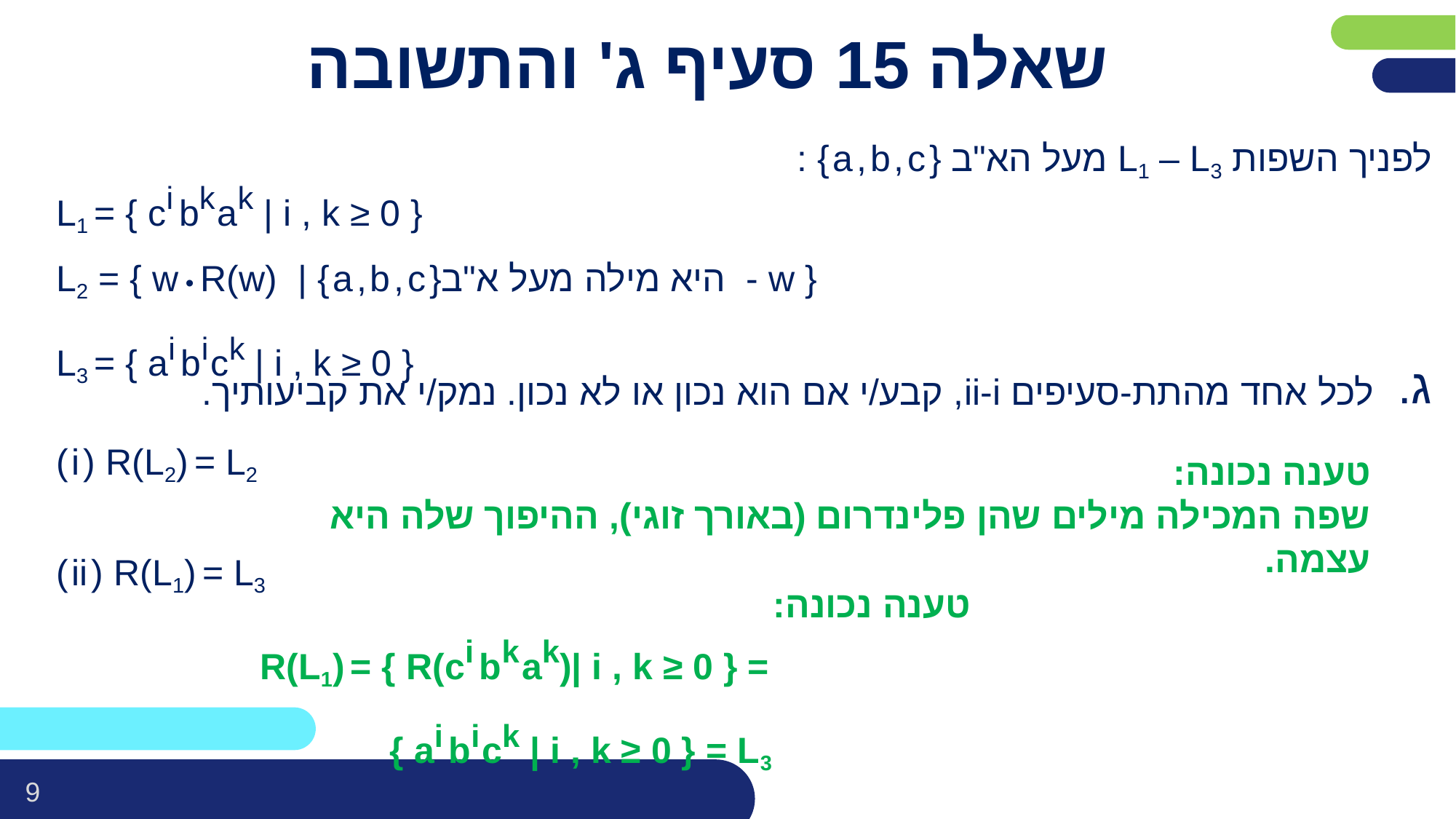

# שאלה 15 סעיף ג' והתשובה
לפניך השפות L1 – L3 מעל הא"ב { a , b , c } :
L1 = { ci  bk ak | i , k ≥ 0 }
L2 = { w • R(w)  | { a , b , c }היא מילה מעל א"ב  - w }
L3 = { ai  bi ck | i , k ≥ 0 }
ג.
לכל אחד מהתת-סעיפים ii-i, קבע/י אם הוא נכון או לא נכון. נמק/י את קביעותיך.
( i ) R(L2) = L2
טענה נכונה:
שפה המכילה מילים שהן פלינדרום (באורך זוגי), ההיפוך שלה היא עצמה.
( ii ) R(L1) = L3
טענה נכונה:
R(L1) = { R(ci  bk ak)| i , k ≥ 0 } =
	  { ai  bi ck | i , k ≥ 0 } = L3